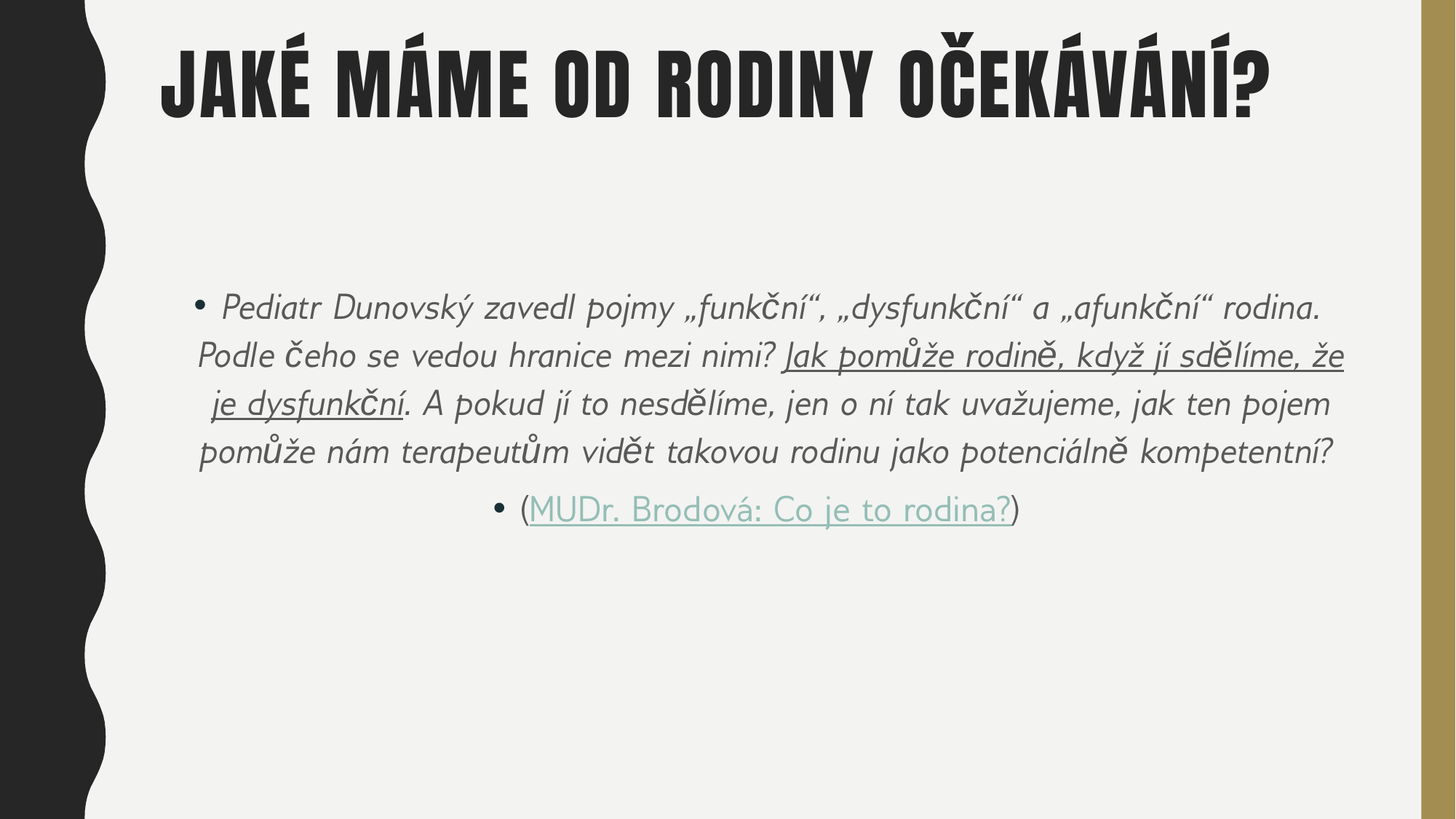

# Jaké máme od rodiny očekávání?
Pediatr Dunovský zavedl pojmy „funkční“, „dysfunkční“ a „afunkční“ rodina. Podle čeho se vedou hranice mezi nimi? Jak pomůže rodině, když jí sdělíme, že je dysfunkční. A pokud jí to nesdělíme, jen o ní tak uvažujeme, jak ten pojem pomůže nám terapeutům vidět takovou rodinu jako potenciálně kompetentní?
(MUDr. Brodová: Co je to rodina?)